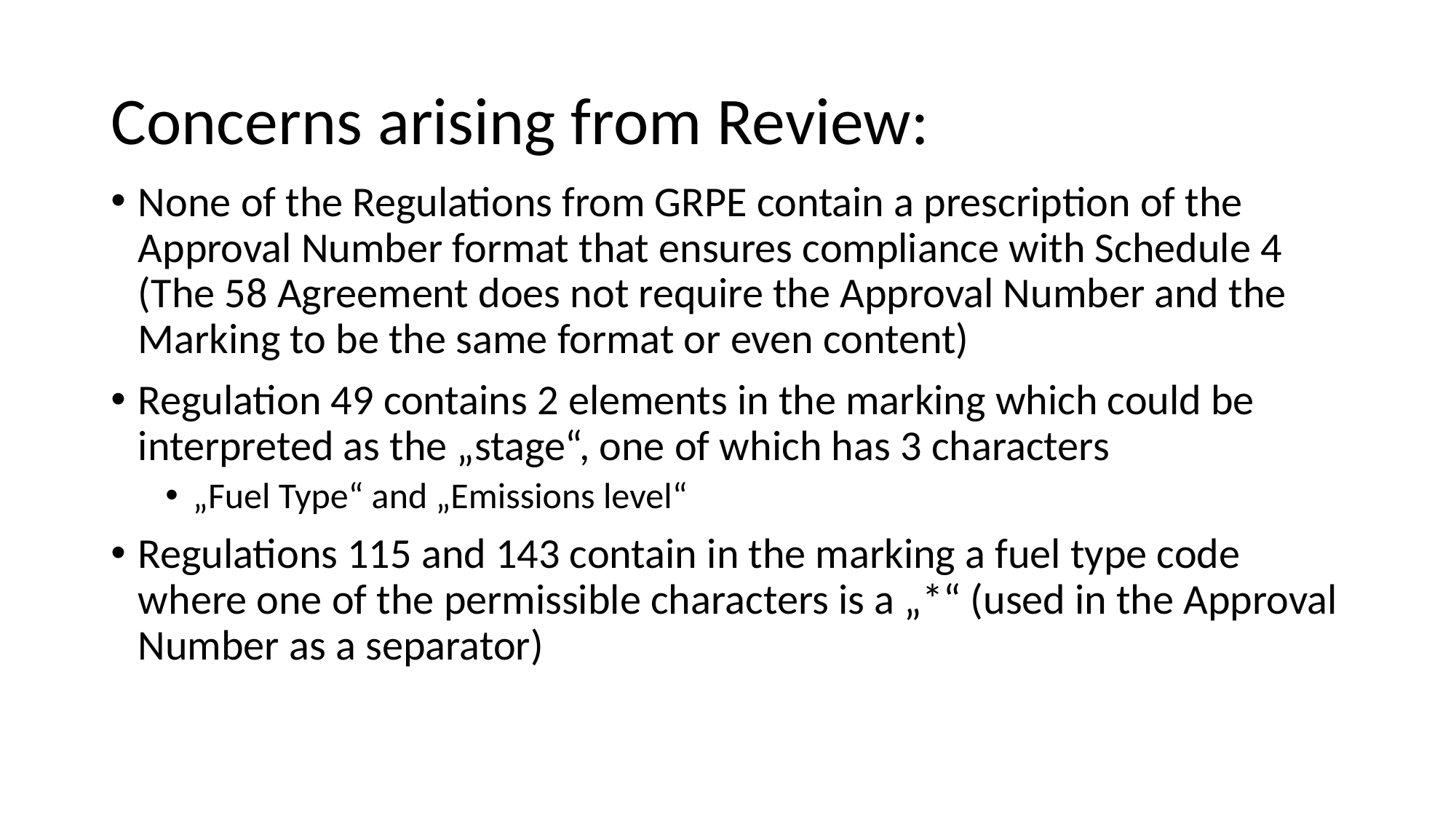

# Concerns arising from Review:
None of the Regulations from GRPE contain a prescription of the Approval Number format that ensures compliance with Schedule 4
(The 58 Agreement does not require the Approval Number and the Marking to be the same format or even content)
Regulation 49 contains 2 elements in the marking which could be interpreted as the „stage“, one of which has 3 characters
„Fuel Type“ and „Emissions level“
Regulations 115 and 143 contain in the marking a fuel type code where one of the permissible characters is a „*“ (used in the Approval Number as a separator)